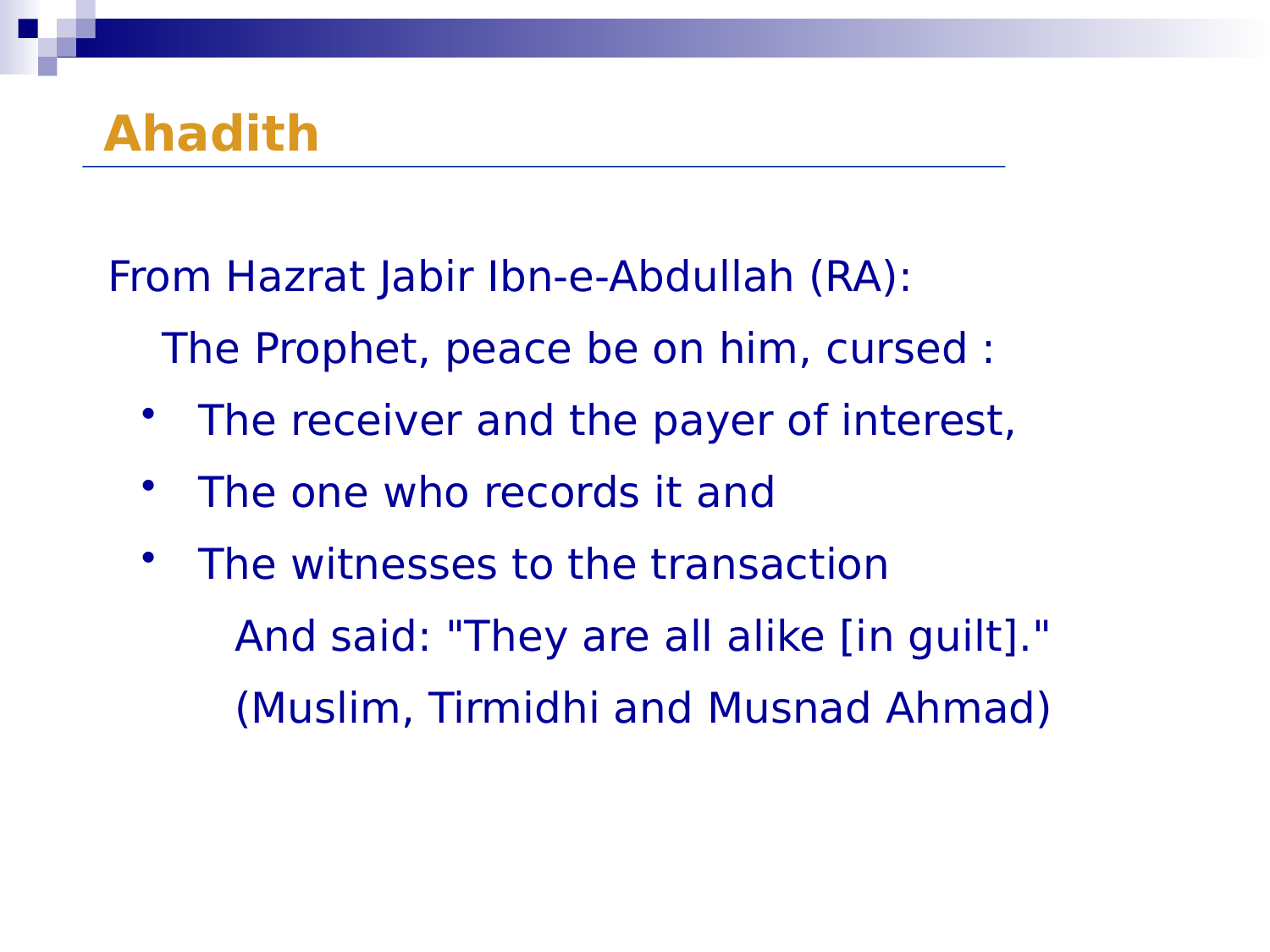

Ahadith

From Hazrat Jabir Ibn-e-Abdullah (RA):
    The Prophet, peace be on him, cursed :
  The receiver and the payer of interest,
  The one who records it and
  The witnesses to the transaction
And said: "They are all alike [in guilt]."
(Muslim, Tirmidhi and Musnad Ahmad)